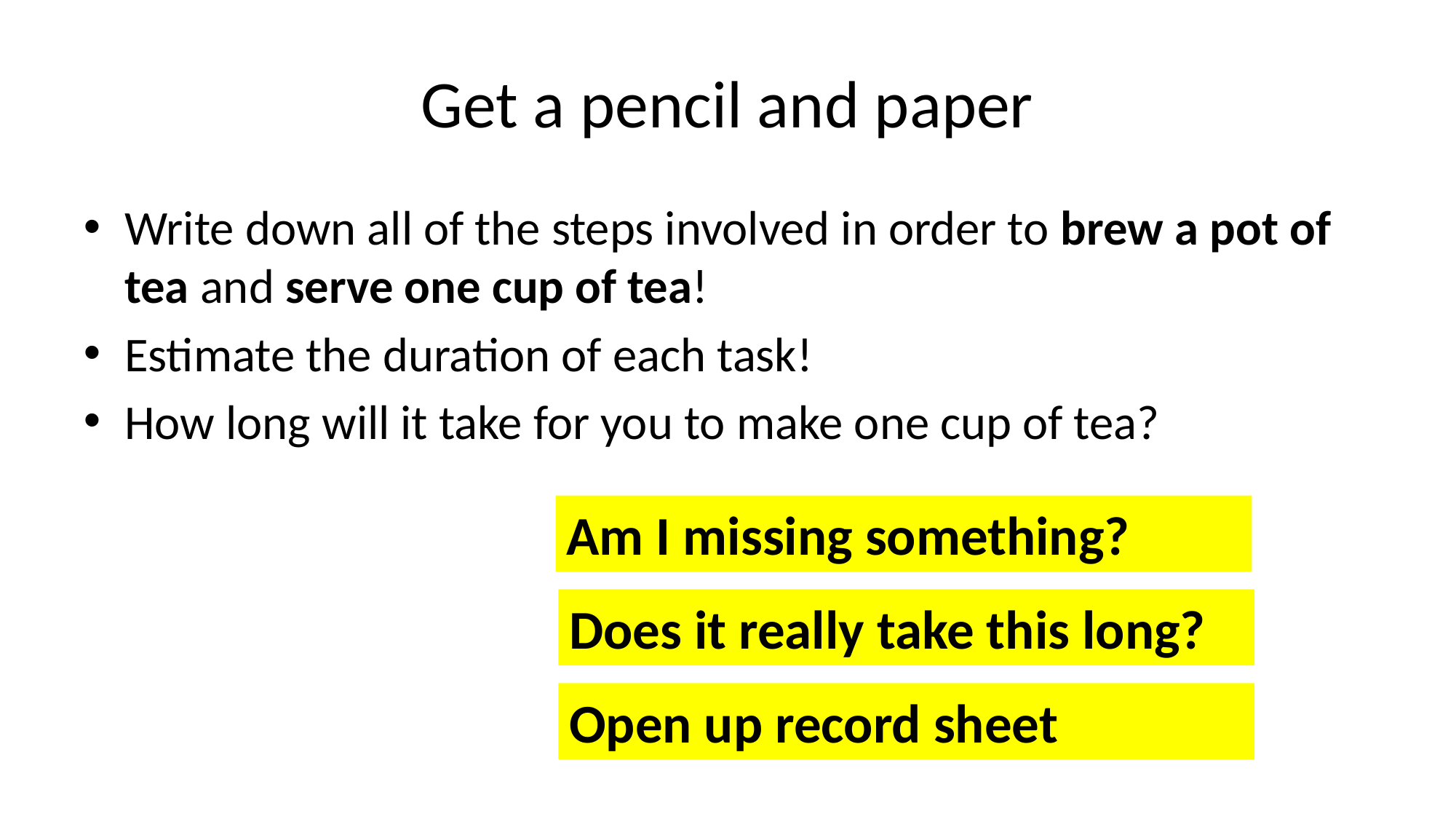

# Get a pencil and paper
Write down all of the steps involved in order to brew a pot of tea and serve one cup of tea!
Estimate the duration of each task!
How long will it take for you to make one cup of tea?

Am I missing something?
Does it really take this long?
Open up record sheet